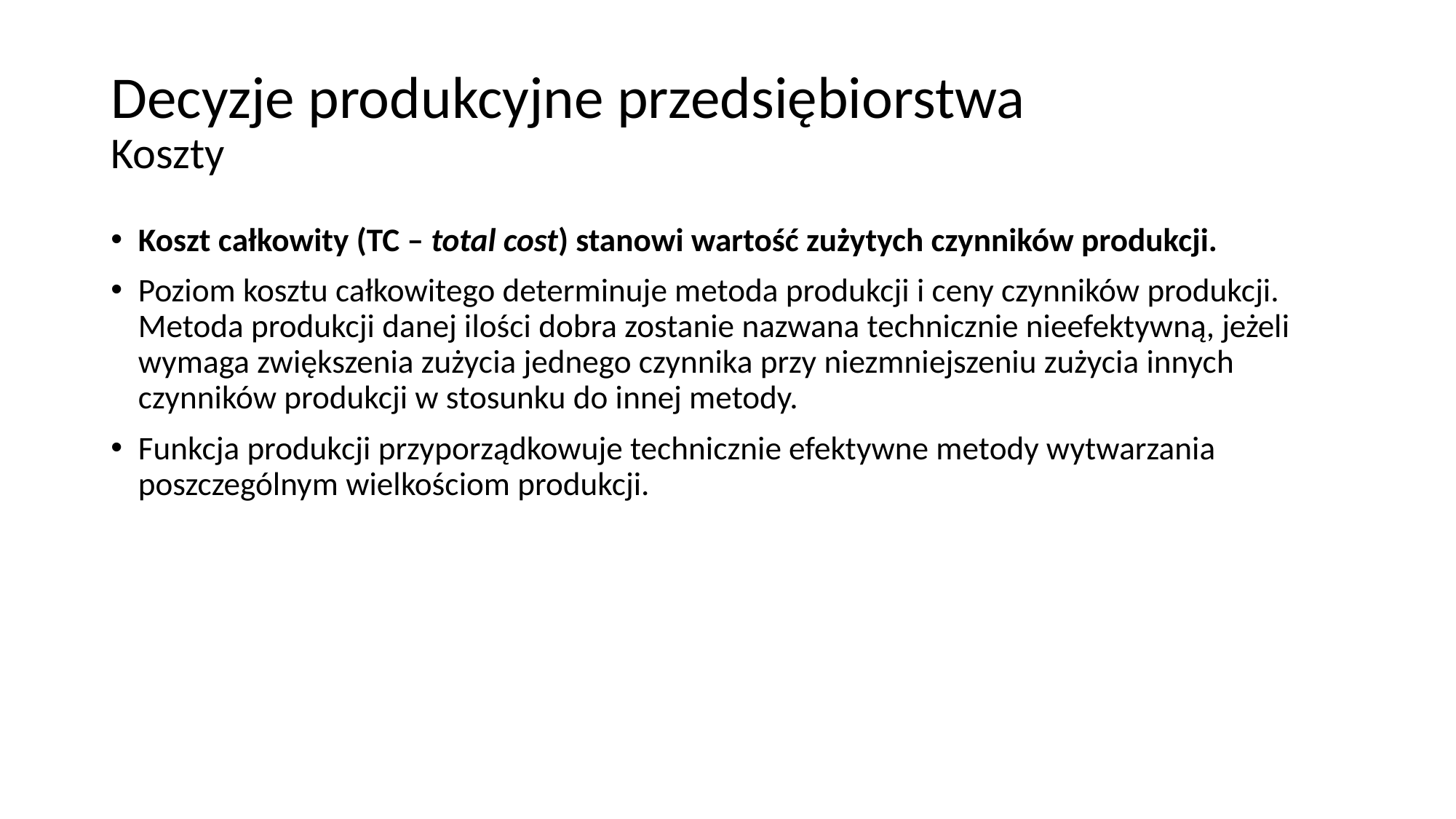

# Decyzje produkcyjne przedsiębiorstwa Koszty
Koszt całkowity (TC – total cost) stanowi wartość zużytych czynników produkcji.
Poziom kosztu całkowitego determinuje metoda produkcji i ceny czynników produkcji. Metoda produkcji danej ilości dobra zostanie nazwana technicznie nieefektywną, jeżeli wymaga zwiększenia zużycia jednego czynnika przy niezmniejszeniu zużycia innych czynników produkcji w stosunku do innej metody.
Funkcja produkcji przyporządkowuje technicznie efektywne metody wytwarzania poszczególnym wielkościom produkcji.